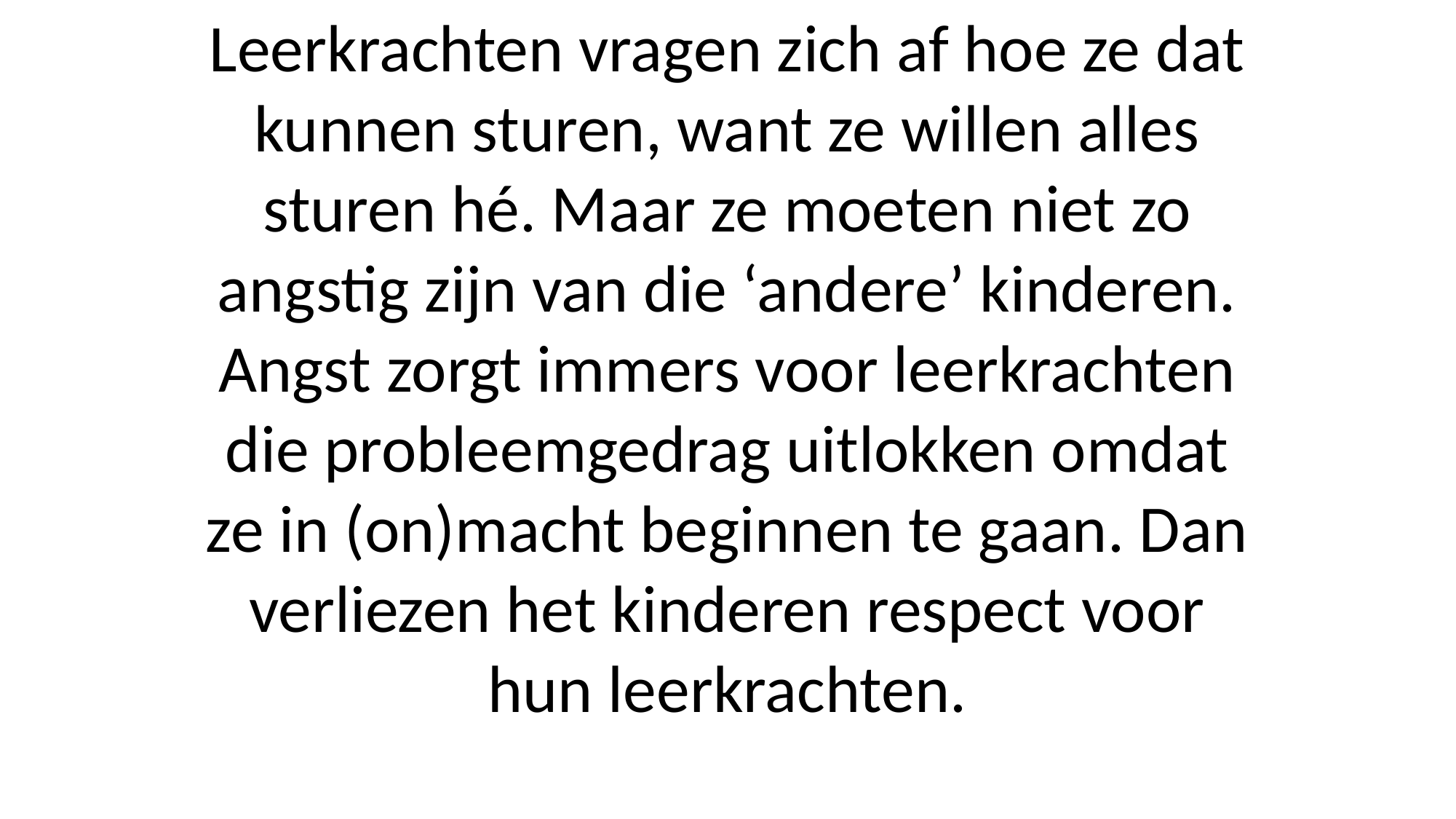

Leerkrachten vragen zich af hoe ze dat kunnen sturen, want ze willen alles sturen hé. Maar ze moeten niet zo angstig zijn van die ‘andere’ kinderen. Angst zorgt immers voor leerkrachten die probleemgedrag uitlokken omdat ze in (on)macht beginnen te gaan. Dan verliezen het kinderen respect voor hun leerkrachten.